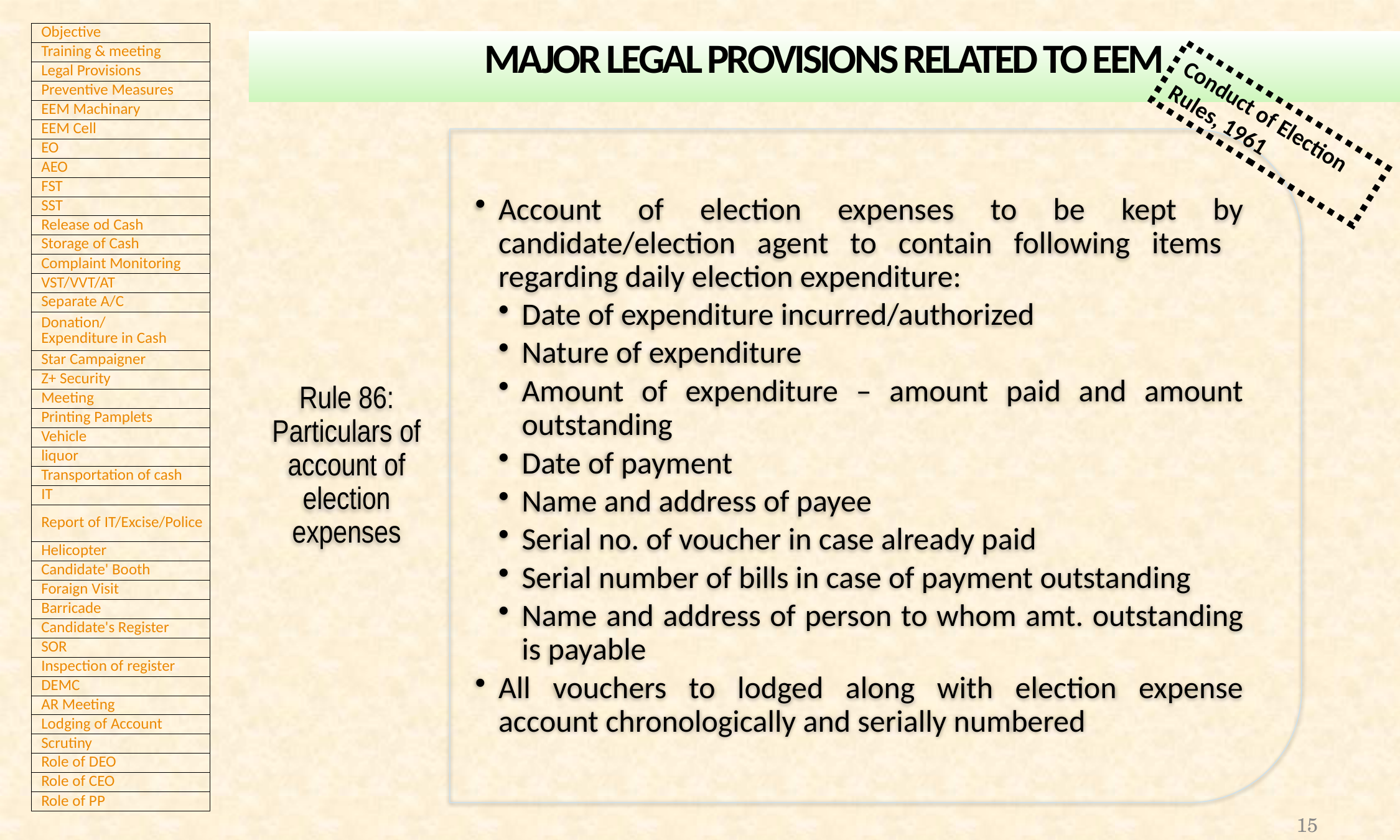

MAJOR LEGAL PROVISIONS RELATED TO EEM
Conduct of Election Rules, 1961
Account of election expenses to be kept by candidate/election agent to contain following items  regarding daily election expenditure:
Date of expenditure incurred/authorized
Nature of expenditure
Amount of expenditure – amount paid and amount outstanding
Date of payment
Name and address of payee
Serial no. of voucher in case already paid
Serial number of bills in case of payment outstanding
Name and address of person to whom amt. outstanding is payable
All vouchers to lodged along with election expense account chronologically and serially numbered
Rule 86: Particulars of account of election expenses

15